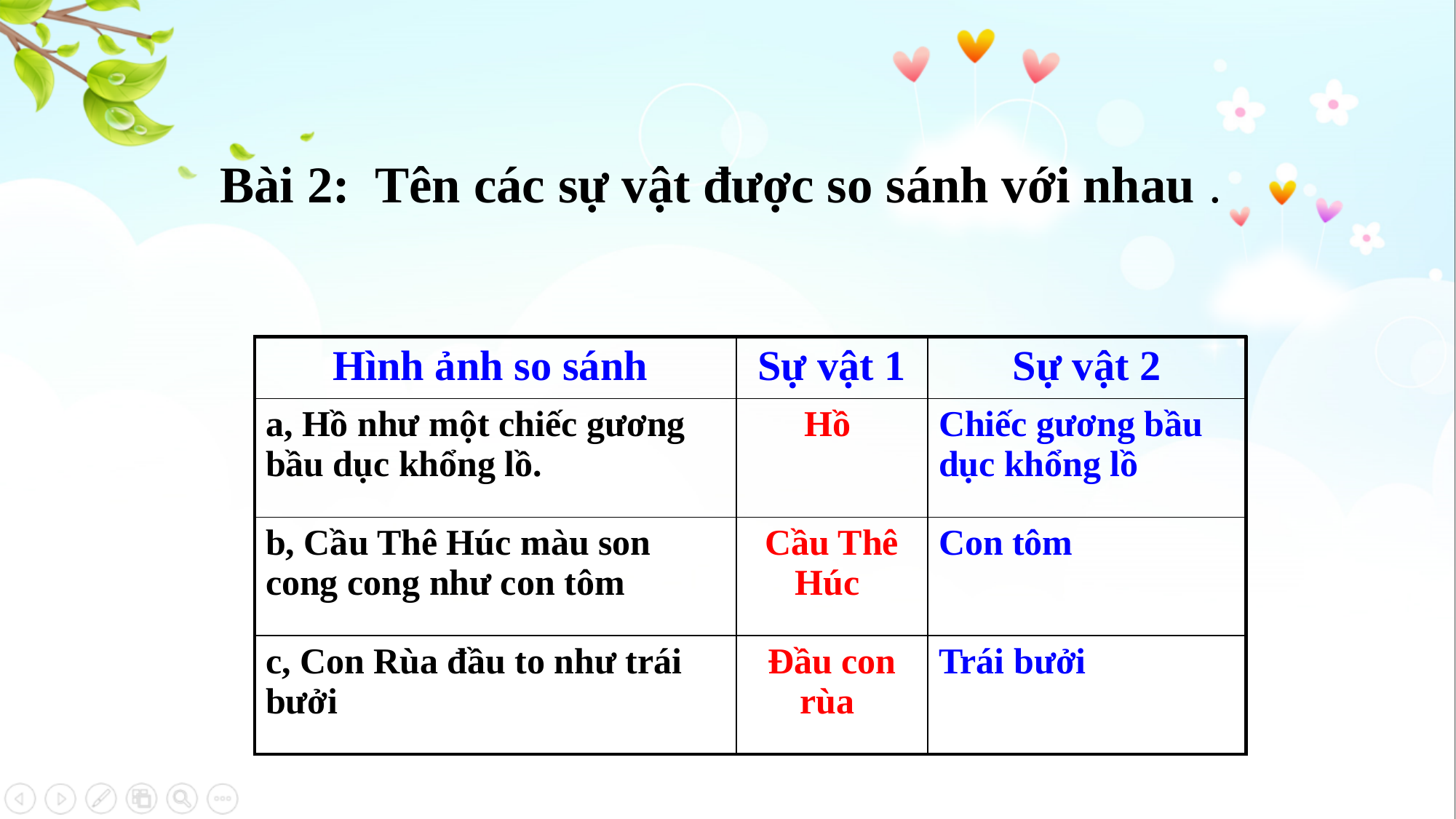

Bài 2:  Tên các sự vật được so sánh với nhau .
| Hình ảnh so sánh | Sự vật 1 | Sự vật 2 |
| --- | --- | --- |
| a, Hồ như một chiếc gương bầu dục khổng lồ. | Hồ | Chiếc gương bầu dục khổng lồ |
| b, Cầu Thê Húc màu son cong cong như con tôm | Cầu Thê Húc | Con tôm |
| c, Con Rùa đầu to như trái bưởi | Đầu con rùa | Trái bưởi |